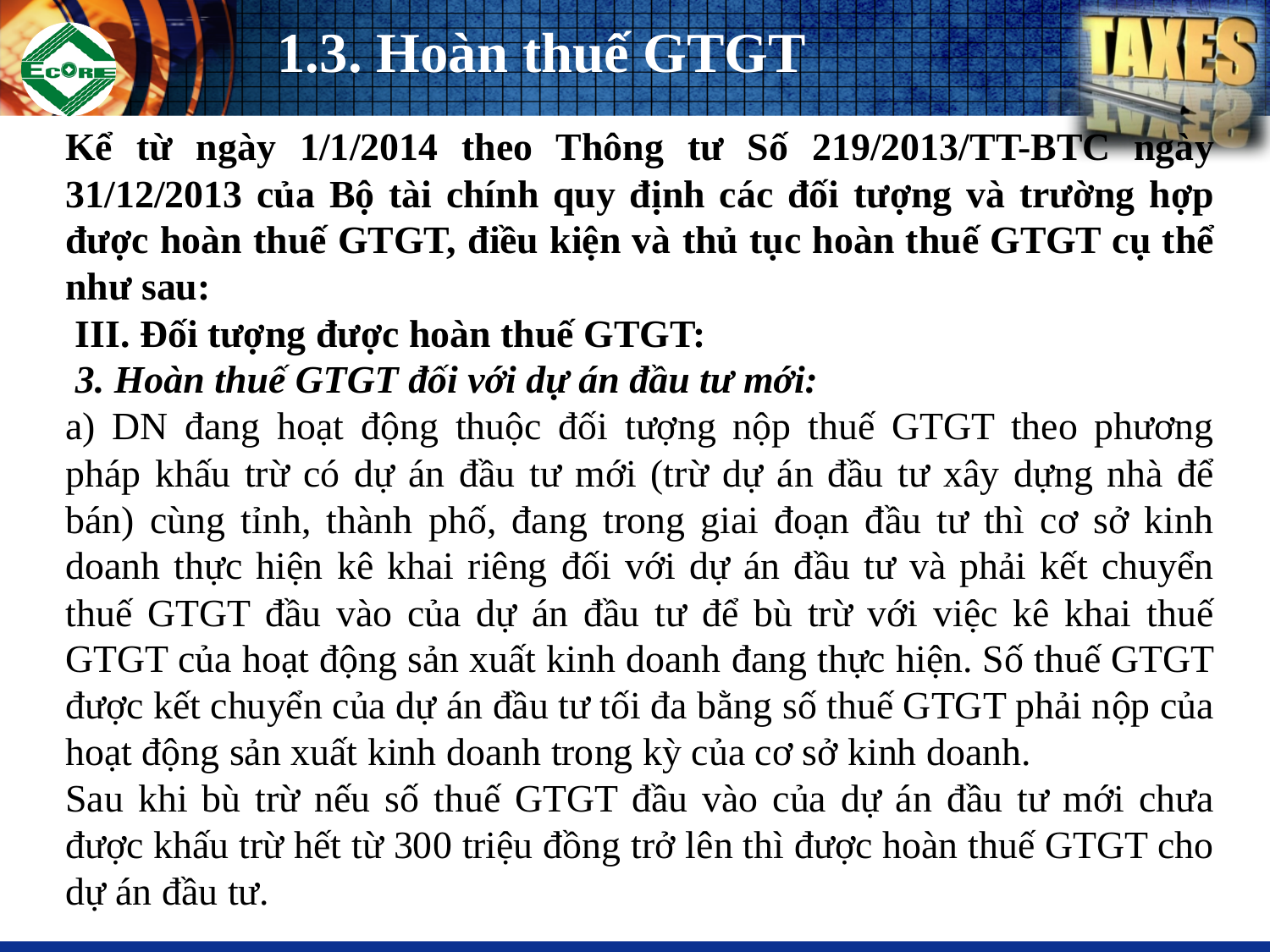

# 1.3. Hoàn thuế GTGT
Kể từ ngày 1/1/2014 theo Thông tư Số 219/2013/TT-BTC ngày 31/12/2013 của Bộ tài chính quy định các đối tượng và trường hợp được hoàn thuế GTGT, điều kiện và thủ tục hoàn thuế GTGT cụ thể như sau:
 III. Đối tượng được hoàn thuế GTGT:
 3. Hoàn thuế GTGT đối với dự án đầu tư mới:
a) DN đang hoạt động thuộc đối tượng nộp thuế GTGT theo phương pháp khấu trừ có dự án đầu tư mới (trừ dự án đầu tư xây dựng nhà để bán) cùng tỉnh, thành phố, đang trong giai đoạn đầu tư thì cơ sở kinh doanh thực hiện kê khai riêng đối với dự án đầu tư và phải kết chuyển thuế GTGT đầu vào của dự án đầu tư để bù trừ với việc kê khai thuế GTGT của hoạt động sản xuất kinh doanh đang thực hiện. Số thuế GTGT được kết chuyển của dự án đầu tư tối đa bằng số thuế GTGT phải nộp của hoạt động sản xuất kinh doanh trong kỳ của cơ sở kinh doanh.
Sau khi bù trừ nếu số thuế GTGT đầu vào của dự án đầu tư mới chưa được khấu trừ hết từ 300 triệu đồng trở lên thì được hoàn thuế GTGT cho dự án đầu tư.